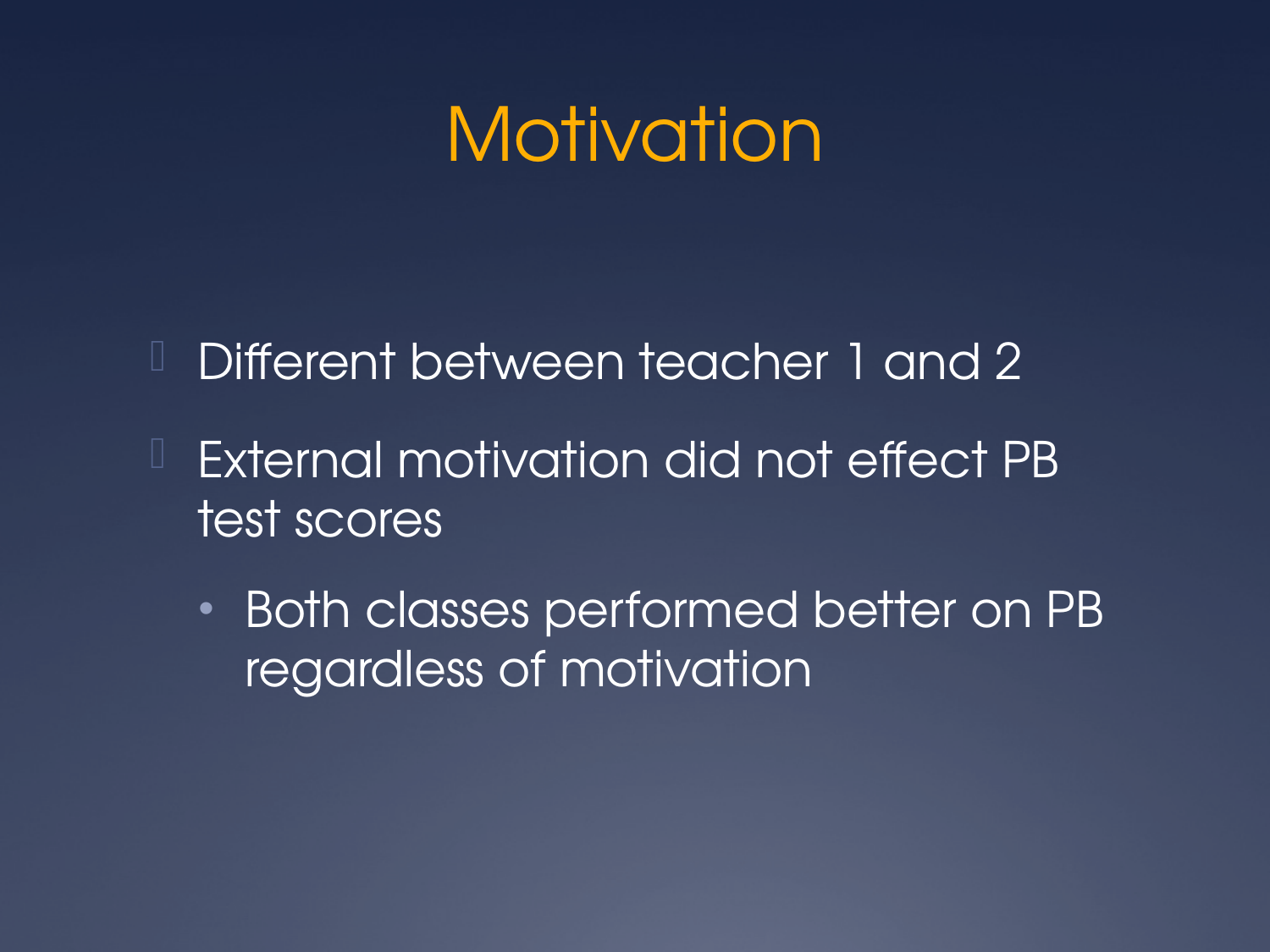

# Motivation
Different between teacher 1 and 2
External motivation did not effect PB test scores
Both classes performed better on PB regardless of motivation